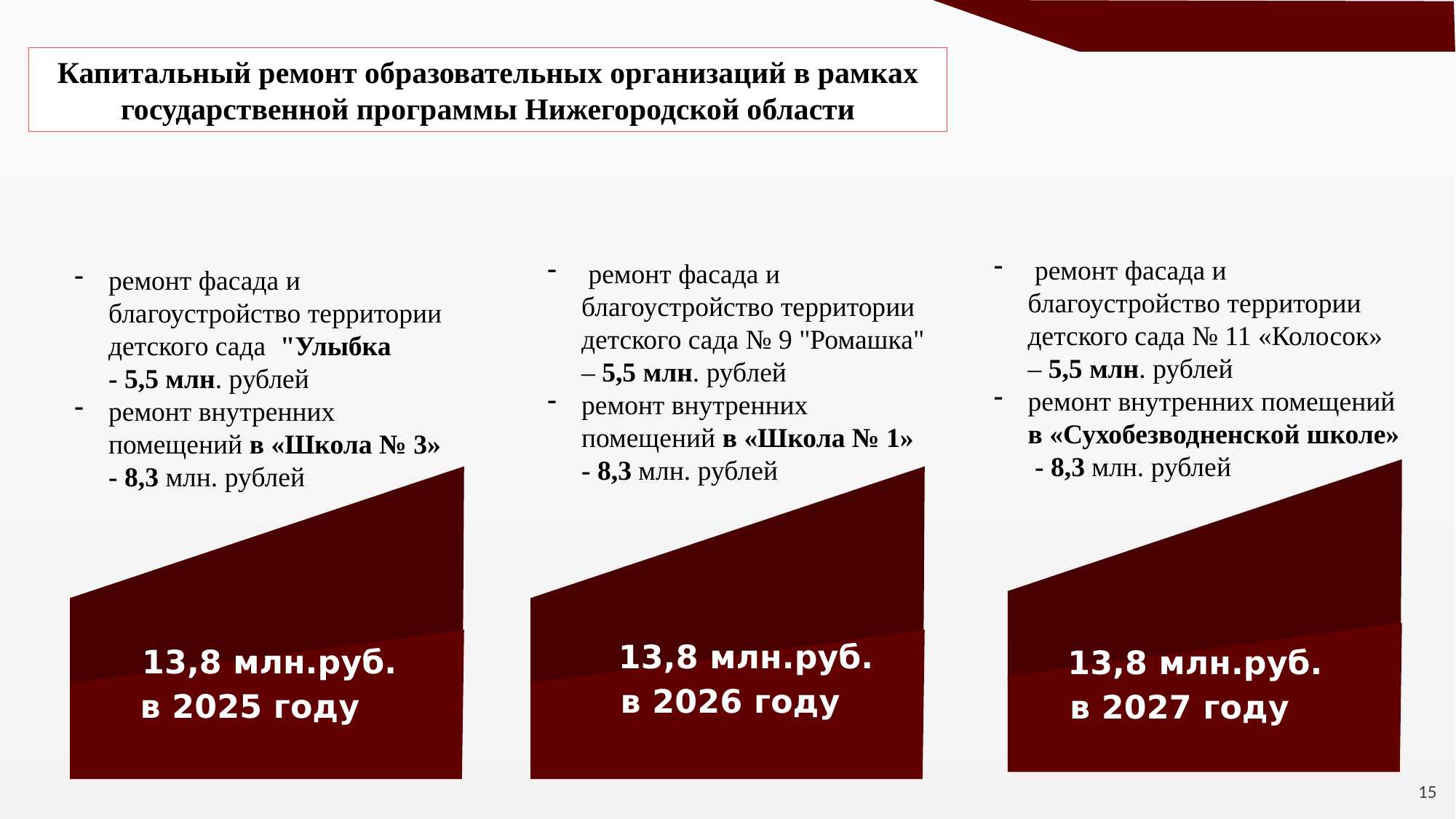

Капитальный ремонт образовательных организаций в рамках государственной программы Нижегородской области
 ремонт фасада и благоустройство территории детского сада № 11 «Колосок»   – 5,5 млн. рублей
ремонт внутренних помещений в «Сухобезводненской школе»  - 8,3 млн. рублей
 ремонт фасада и благоустройство территории детского сада № 9 "Ромашка" – 5,5 млн. рублей
ремонт внутренних помещений в «Школа № 1»  - 8,3 млн. рублей
ремонт фасада и благоустройство территории детского сада  "Улыбка         - 5,5 млн. рублей
ремонт внутренних помещений в «Школа № 3»  - 8,3 млн. рублей

13,8 млн.руб.
   в 2026 году

13,8 млн.руб.
   в 2025 году

13,8 млн.руб.
   в 2027 году

15